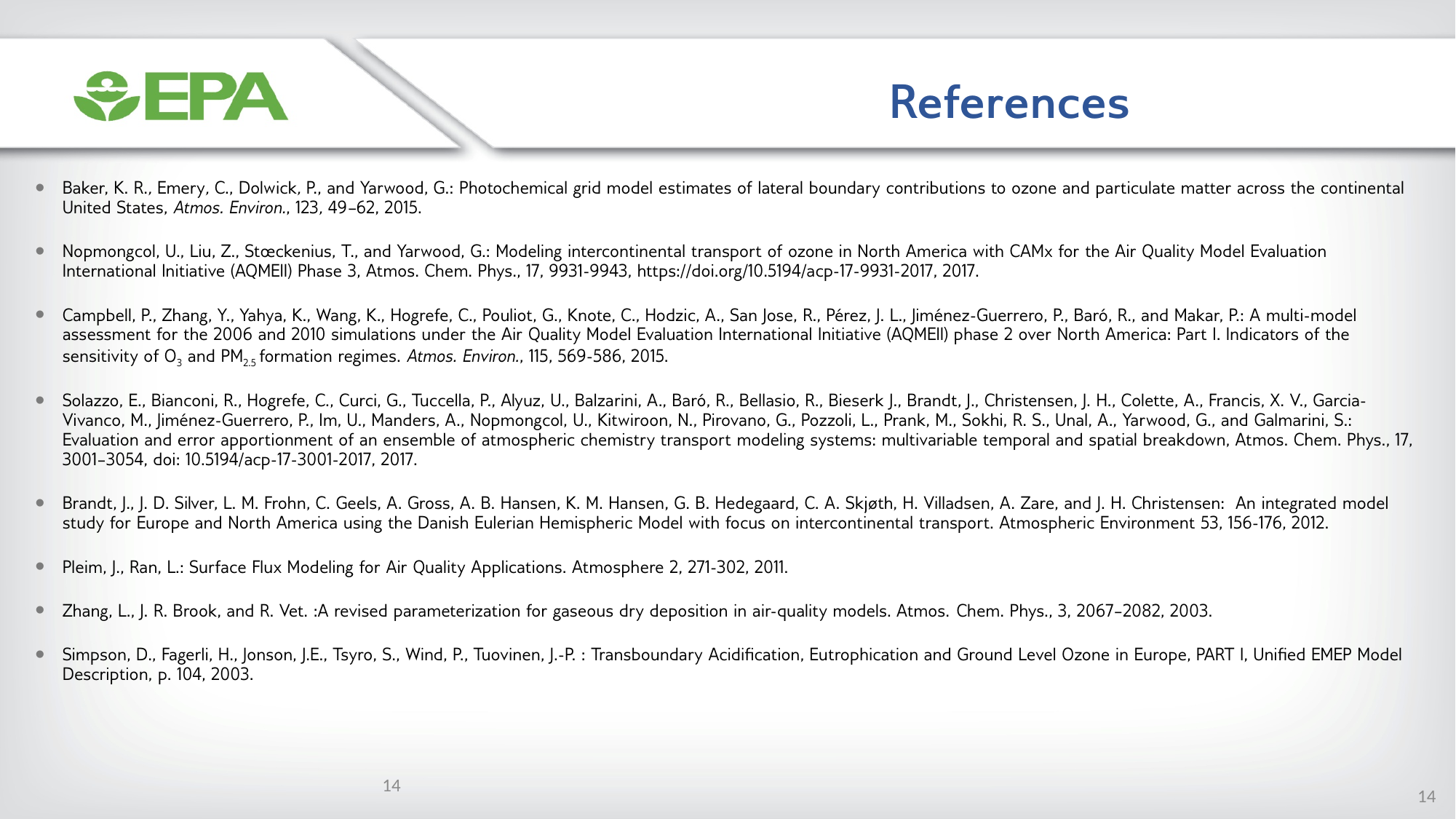

References
Baker, K. R., Emery, C., Dolwick, P., and Yarwood, G.: Photochemical grid model estimates of lateral boundary contributions to ozone and particulate matter across the continental United States, Atmos. Environ., 123, 49–62, 2015.
Nopmongcol, U., Liu, Z., Stoeckenius, T., and Yarwood, G.: Modeling intercontinental transport of ozone in North America with CAMx for the Air Quality Model Evaluation International Initiative (AQMEII) Phase 3, Atmos. Chem. Phys., 17, 9931-9943, https://doi.org/10.5194/acp-17-9931-2017, 2017.
Campbell, P., Zhang, Y., Yahya, K., Wang, K., Hogrefe, C., Pouliot, G., Knote, C., Hodzic, A., San Jose, R., Pérez, J. L., Jiménez-Guerrero, P., Baró, R., and Makar, P.: A multi-model assessment for the 2006 and 2010 simulations under the Air Quality Model Evaluation International Initiative (AQMEII) phase 2 over North America: Part I. Indicators of the sensitivity of O3 and PM2.5 formation regimes. Atmos. Environ., 115, 569-586, 2015.
Solazzo, E., Bianconi, R., Hogrefe, C., Curci, G., Tuccella, P., Alyuz, U., Balzarini, A., Baró, R., Bellasio, R., Bieserk J., Brandt, J., Christensen, J. H., Colette, A., Francis, X. V., Garcia-Vivanco, M., Jiménez-Guerrero, P., Im, U., Manders, A., Nopmongcol, U., Kitwiroon, N., Pirovano, G., Pozzoli, L., Prank, M., Sokhi, R. S., Unal, A., Yarwood, G., and Galmarini, S.: Evaluation and error apportionment of an ensemble of atmospheric chemistry transport modeling systems: multivariable temporal and spatial breakdown, Atmos. Chem. Phys., 17, 3001–3054, doi: 10.5194/acp-17-3001-2017, 2017.
Brandt, J., J. D. Silver, L. M. Frohn, C. Geels, A. Gross, A. B. Hansen, K. M. Hansen, G. B. Hedegaard, C. A. Skjøth, H. Villadsen, A. Zare, and J. H. Christensen:  An integrated model study for Europe and North America using the Danish Eulerian Hemispheric Model with focus on intercontinental transport. Atmospheric Environment 53, 156-176, 2012.
Pleim, J., Ran, L.: Surface Flux Modeling for Air Quality Applications. Atmosphere 2, 271-302, 2011.
Zhang, L., J. R. Brook, and R. Vet. :A revised parameterization for gaseous dry deposition in air-quality models. Atmos. Chem. Phys., 3, 2067–2082, 2003.
Simpson, D., Fagerli, H., Jonson, J.E., Tsyro, S., Wind, P., Tuovinen, J.-P. : Transboundary Acidification, Eutrophication and Ground Level Ozone in Europe, PART I, Unified EMEP Model Description, p. 104, 2003.
14
14